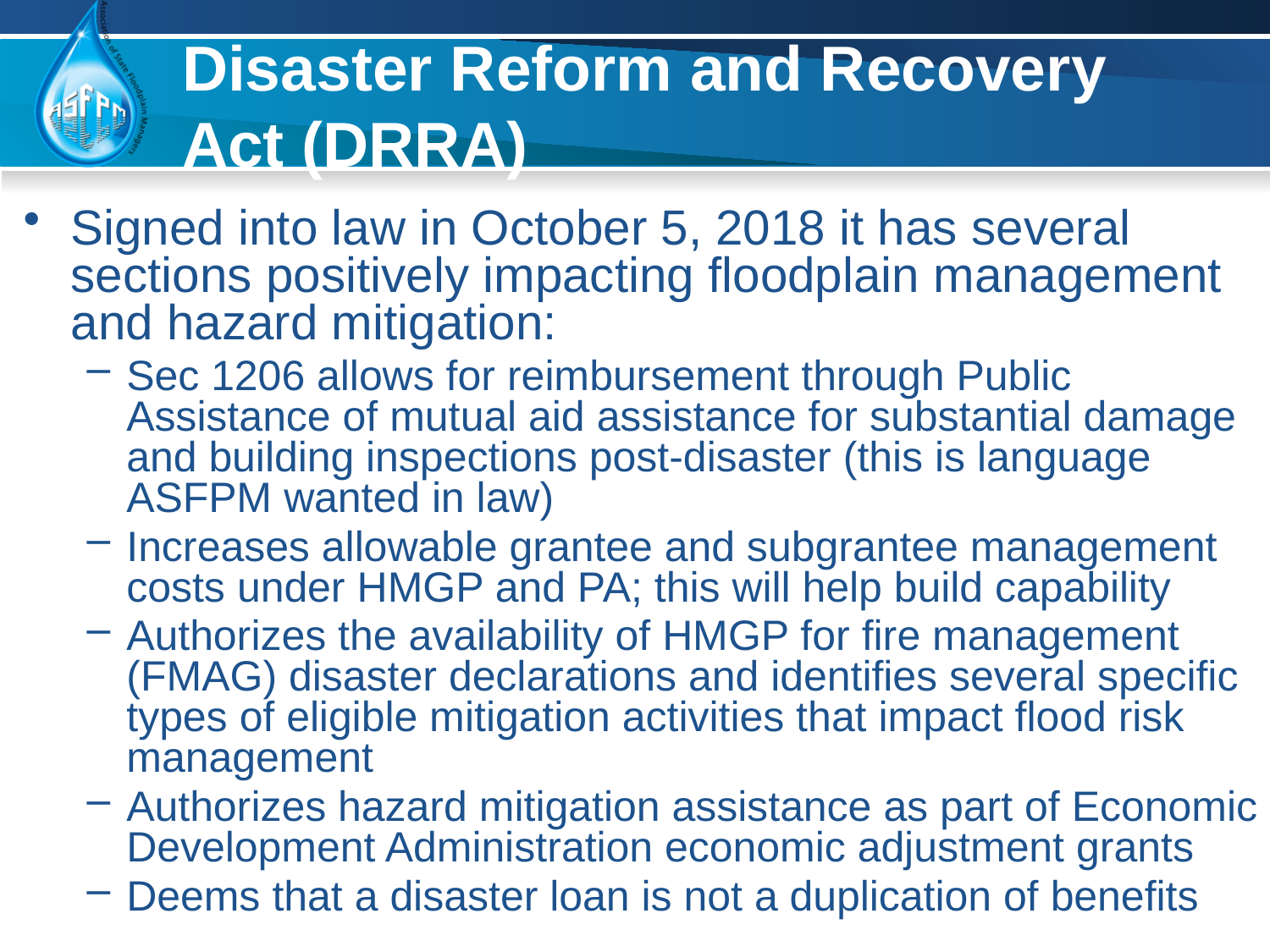

# Disaster Reform and Recovery Act (DRRA)
Signed into law in October 5, 2018 it has several sections positively impacting floodplain management and hazard mitigation:
Sec 1206 allows for reimbursement through Public Assistance of mutual aid assistance for substantial damage and building inspections post-disaster (this is language ASFPM wanted in law)
Increases allowable grantee and subgrantee management costs under HMGP and PA; this will help build capability
Authorizes the availability of HMGP for fire management (FMAG) disaster declarations and identifies several specific types of eligible mitigation activities that impact flood risk management
Authorizes hazard mitigation assistance as part of Economic Development Administration economic adjustment grants
Deems that a disaster loan is not a duplication of benefits